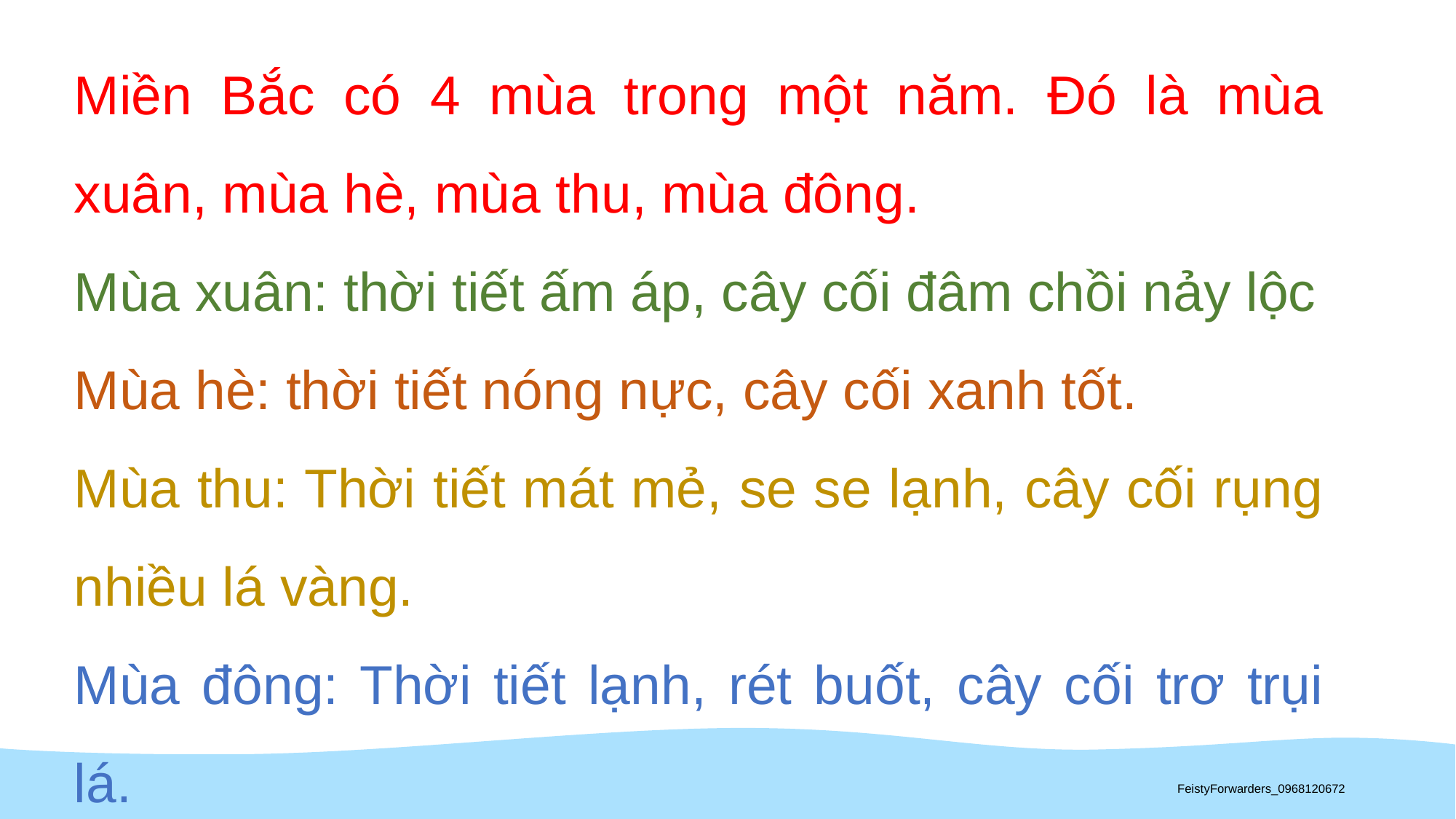

Miền Bắc có 4 mùa trong một năm. Đó là mùa xuân, mùa hè, mùa thu, mùa đông.
Mùa xuân: thời tiết ấm áp, cây cối đâm chồi nảy lộc
Mùa hè: thời tiết nóng nực, cây cối xanh tốt.
Mùa thu: Thời tiết mát mẻ, se se lạnh, cây cối rụng nhiều lá vàng.
Mùa đông: Thời tiết lạnh, rét buốt, cây cối trơ trụi lá.